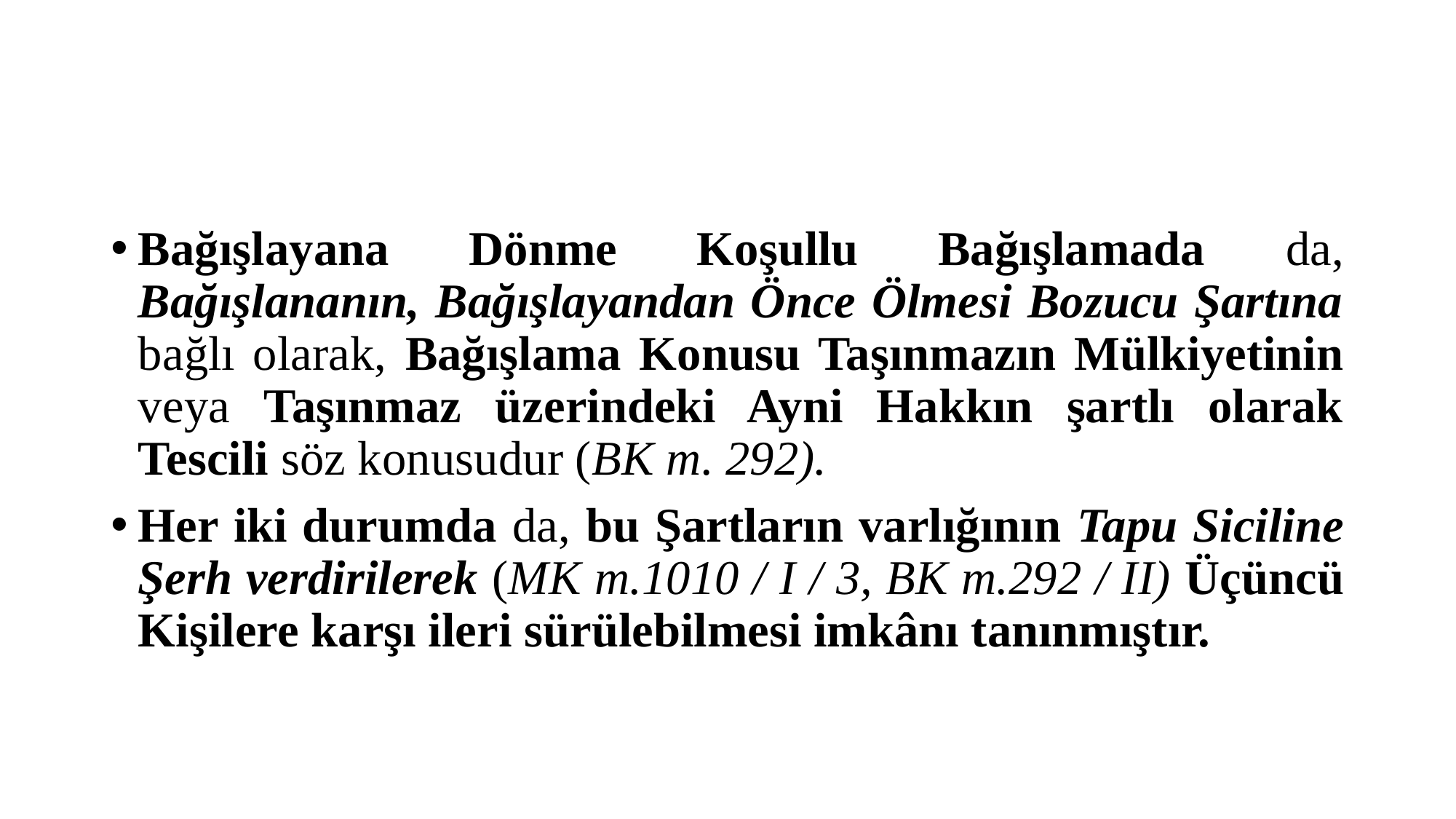

#
Bağışlayana Dönme Koşullu Bağışlamada da, Bağışlananın, Bağışlayandan Önce Ölmesi Bozucu Şartına bağlı olarak, Bağışlama Konusu Taşınmazın Mülkiyetinin veya Taşınmaz üzerindeki Ayni Hakkın şartlı olarak Tescili söz konusudur (BK m. 292).
Her iki durumda da, bu Şartların varlığının Tapu Siciline Şerh verdirilerek (MK m.1010 / I / 3, BK m.292 / II) Üçüncü Kişilere karşı ileri sürülebilmesi imkânı tanınmıştır.